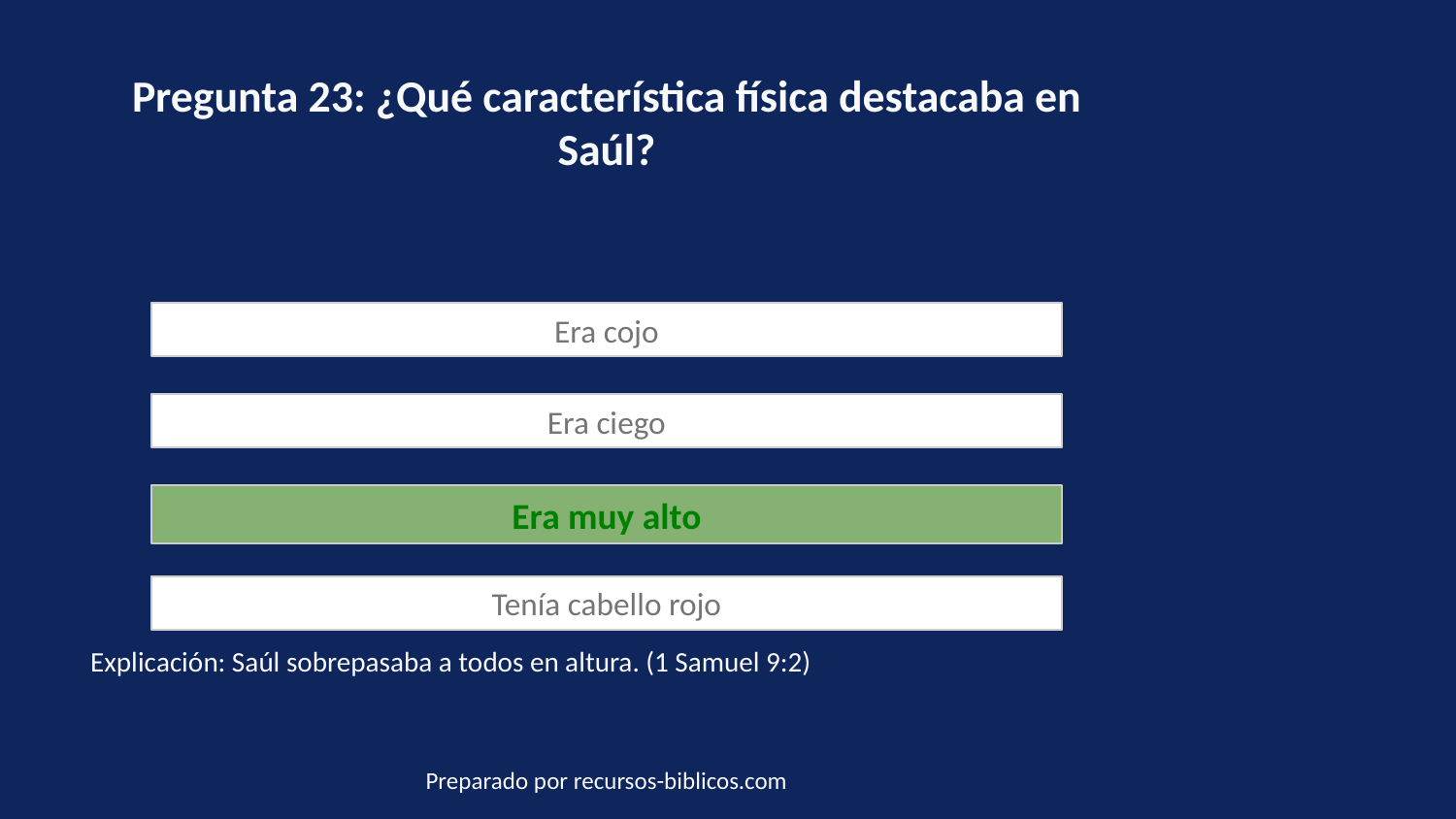

Pregunta 23: ¿Qué característica física destacaba en Saúl?
Era cojo
Era ciego
Era muy alto
Tenía cabello rojo
Explicación: Saúl sobrepasaba a todos en altura. (1 Samuel 9:2)
Preparado por recursos-biblicos.com